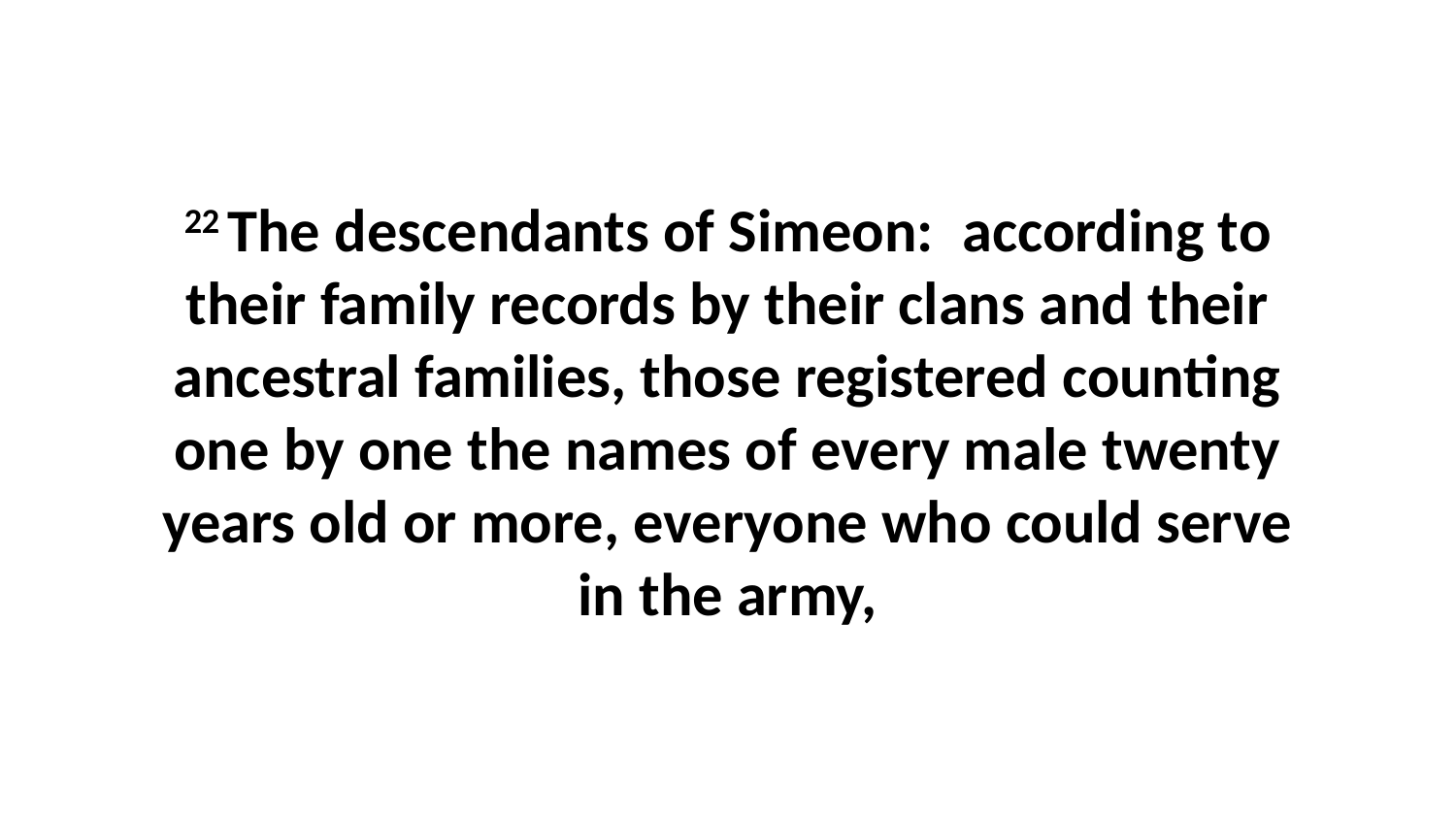

22 The descendants of Simeon:  according to their family records by their clans and their ancestral families, those registered counting one by one the names of every male twenty years old or more, everyone who could serve in the army,